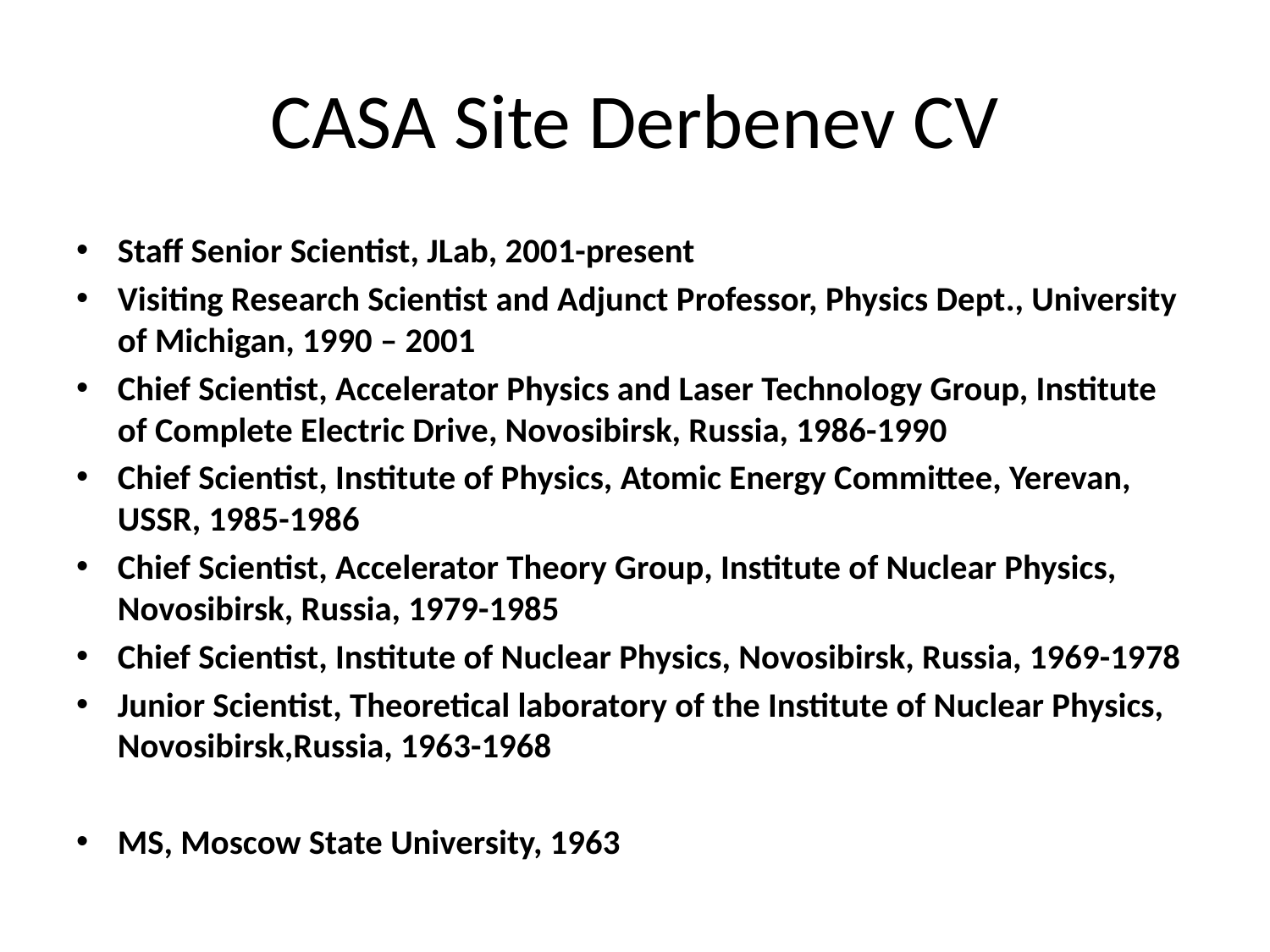

# CASA Site Derbenev CV
Staff Senior Scientist, JLab, 2001-present
Visiting Research Scientist and Adjunct Professor, Physics Dept., University of Michigan, 1990 – 2001
Chief Scientist, Accelerator Physics and Laser Technology Group, Institute of Complete Electric Drive, Novosibirsk, Russia, 1986-1990
Chief Scientist, Institute of Physics, Atomic Energy Committee, Yerevan, USSR, 1985-1986
Chief Scientist, Accelerator Theory Group, Institute of Nuclear Physics, Novosibirsk, Russia, 1979-1985
Chief Scientist, Institute of Nuclear Physics, Novosibirsk, Russia, 1969-1978
Junior Scientist, Theoretical laboratory of the Institute of Nuclear Physics, Novosibirsk,Russia, 1963-1968

MS, Moscow State University, 1963